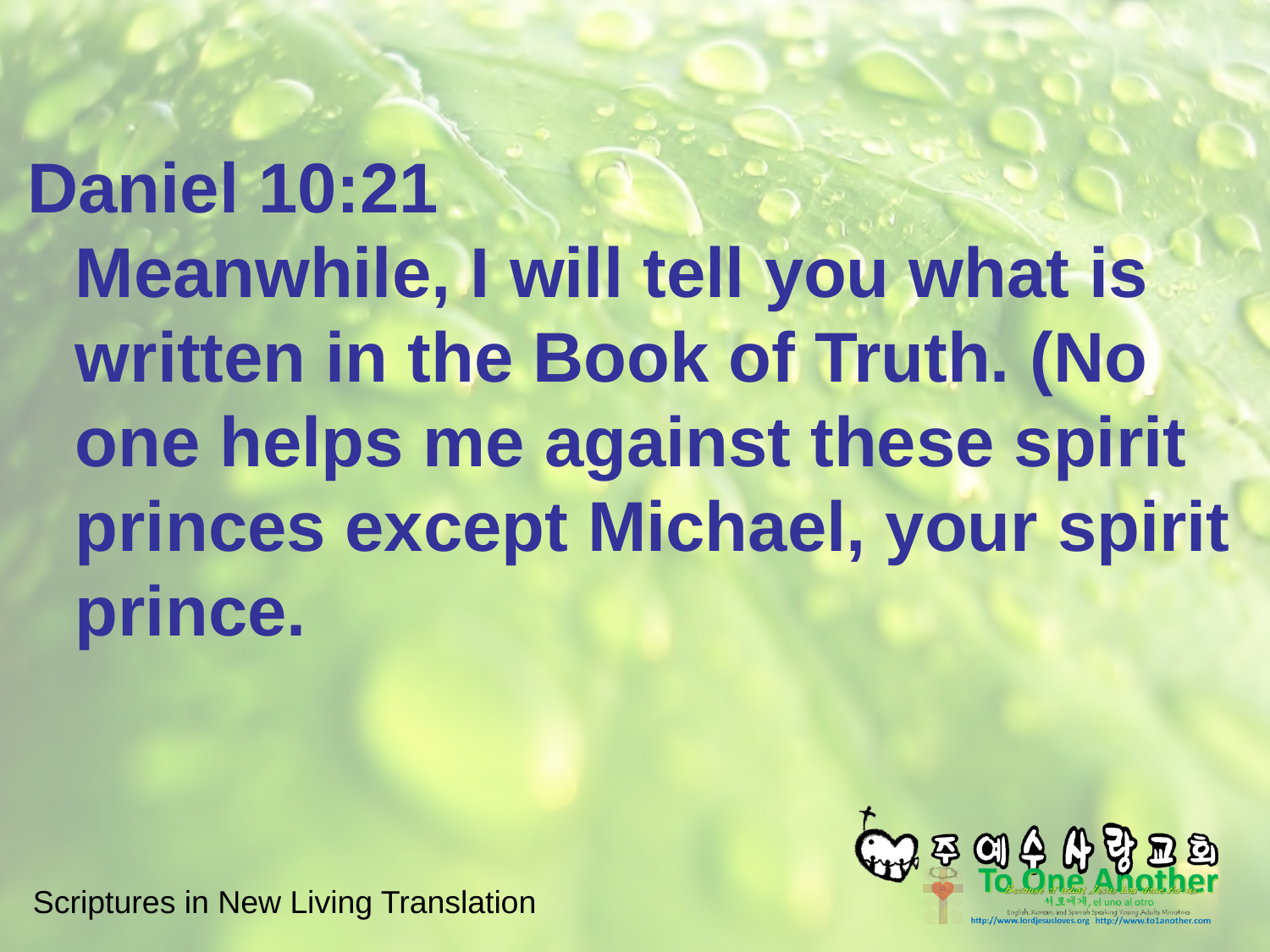

#
Daniel 10:21
Meanwhile, I will tell you what is written in the Book of Truth. (No one helps me against these spirit princes except Michael, your spirit prince.